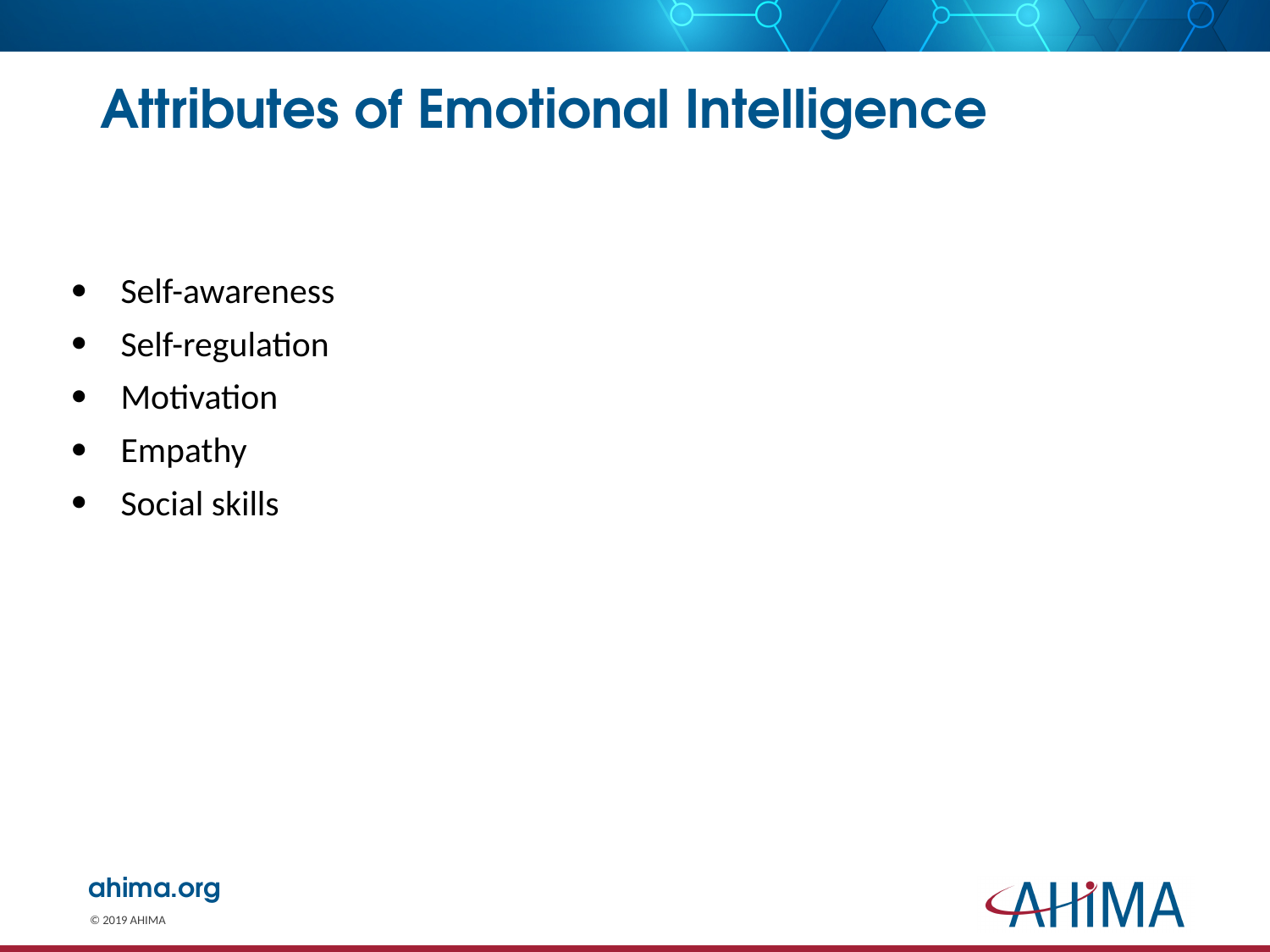

# Attributes of Emotional Intelligence
| Self-awareness Self-regulation Motivation Empathy Social skills |
| --- |